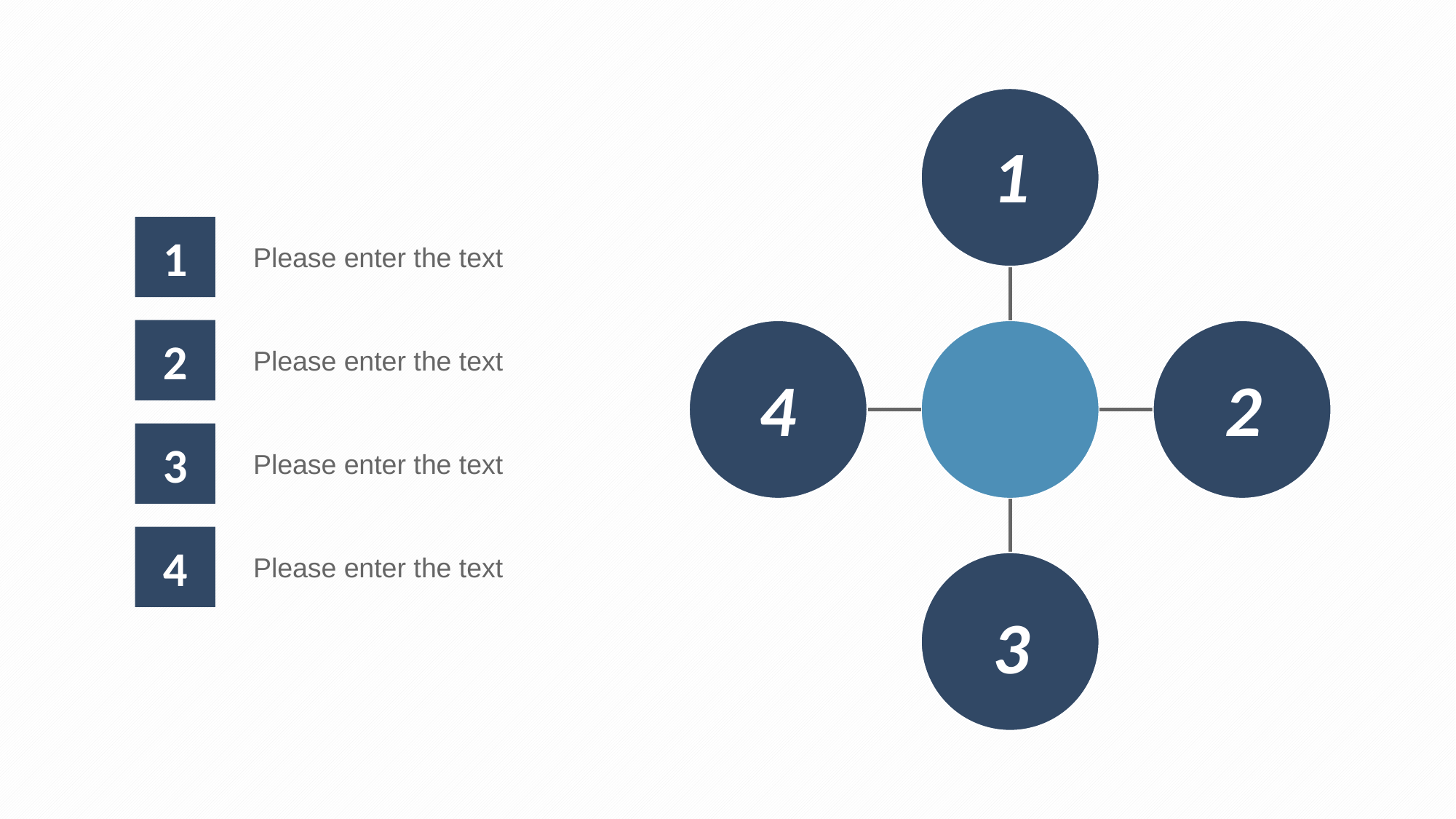

1
1
Please enter the text
2
Please enter the text
4
2
3
Please enter the text
4
Please enter the text
3